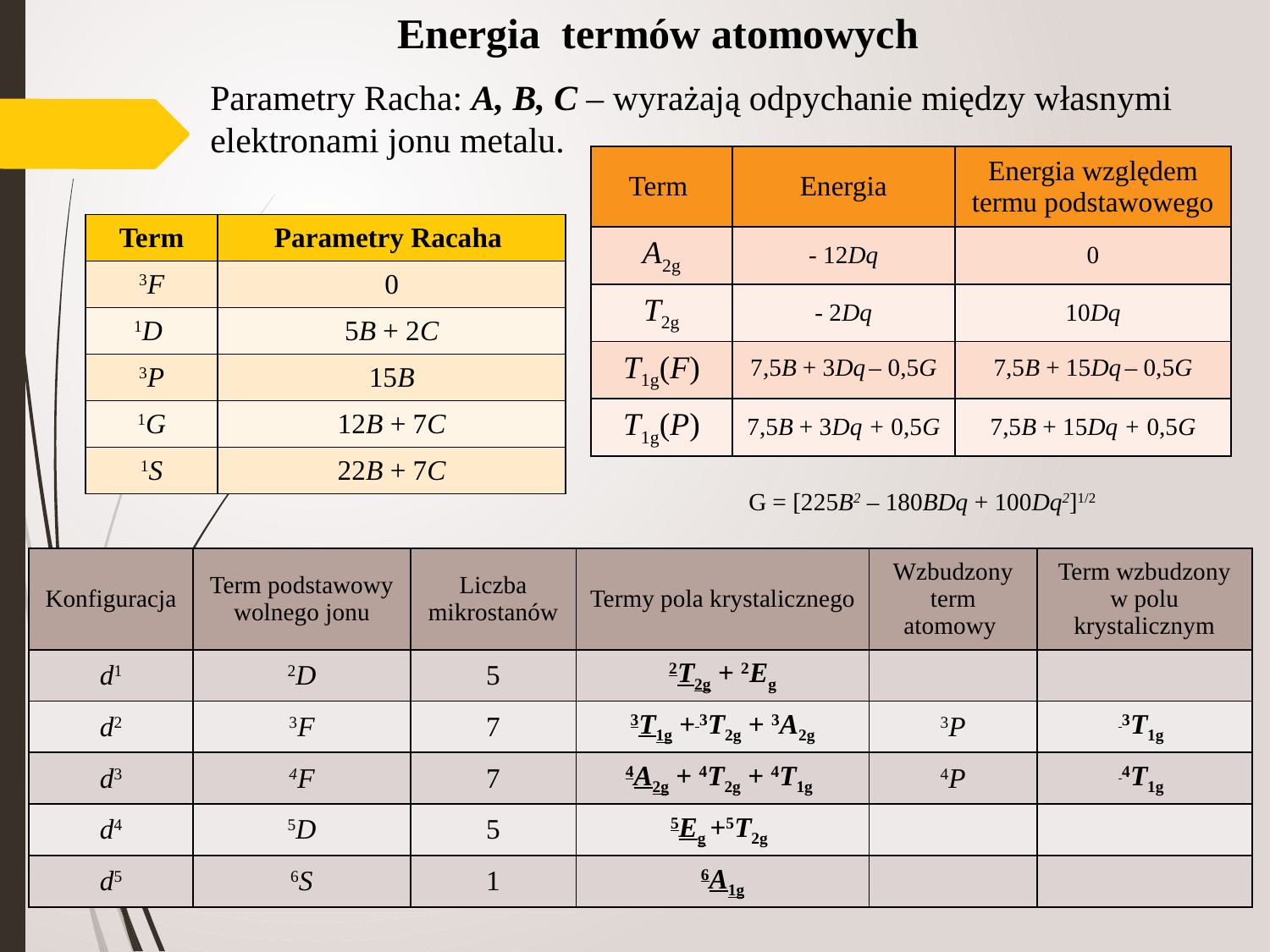

Energia  termów atomowych
Parametry Racha: A, B, C – wyrażają odpychanie między własnymi elektronami jonu metalu.
| Term | Energia | Energia względem termu podstawowego |
| --- | --- | --- |
| A2g | - 12Dq | 0 |
| T2g | - 2Dq | 10Dq |
| T1g(F) | 7,5B + 3Dq – 0,5G | 7,5B + 15Dq – 0,5G |
| T1g(P) | 7,5B + 3Dq + 0,5G | 7,5B + 15Dq + 0,5G |
| Term | Parametry Racaha |
| --- | --- |
| 3F | 0 |
| 1D | 5B + 2C |
| 3P | 15B |
| 1G | 12B + 7C |
| 1S | 22B + 7C |

Energie termów dla konfiguracji d2 wyrażone przez parametry Racaha

G = [225B2 – 180BDq + 100Dq2]1/2
| Konfiguracja | Term podstawowy wolnego jonu | Liczba mikrostanów | Termy pola krystalicznego | Wzbudzony term atomowy | Term wzbudzony w polu krystalicznym |
| --- | --- | --- | --- | --- | --- |
| d1 | 2D | 5 | 2T2g + 2Eg |  |  |
| d2 | 3F | 7 | 3T1g + 3T2g + 3A2g | 3P | 3T1g |
| d3 | 4F | 7 | 4A2g + 4T2g + 4T1g | 4P | 4T1g |
| d4 | 5D | 5 | 5Eg +5T2g |  |  |
| d5 | 6S | 1 | 6A1g |  |  |